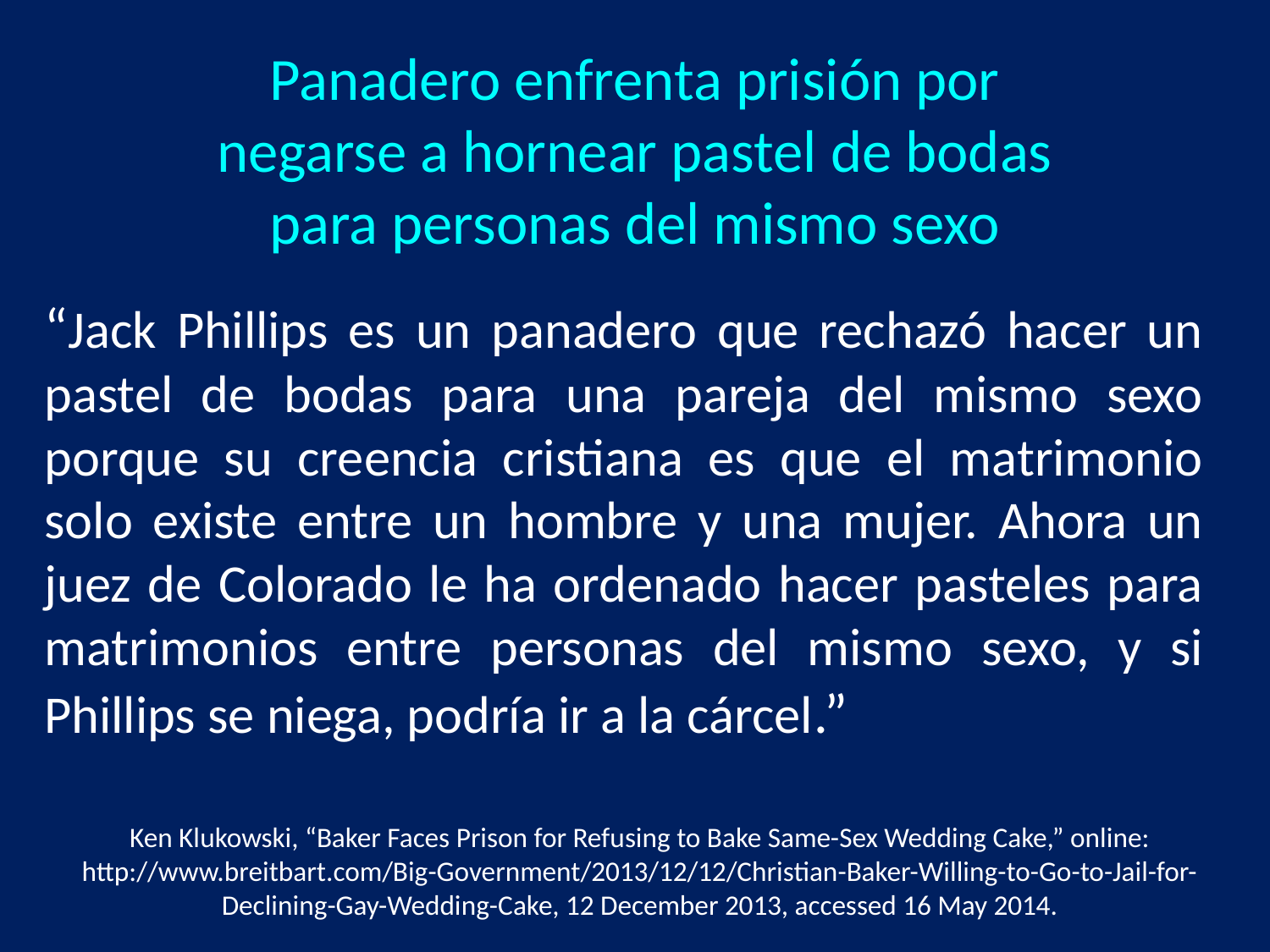

Panadero enfrenta prisión por negarse a hornear pastel de bodas para personas del mismo sexo
“Jack Phillips es un panadero que rechazó hacer un pastel de bodas para una pareja del mismo sexo porque su creencia cristiana es que el matrimonio solo existe entre un hombre y una mujer. Ahora un juez de Colorado le ha ordenado hacer pasteles para matrimonios entre personas del mismo sexo, y si Phillips se niega, podría ir a la cárcel.”
Ken Klukowski, “Baker Faces Prison for Refusing to Bake Same-Sex Wedding Cake,” online: http://www.breitbart.com/Big-Government/2013/12/12/Christian-Baker-Willing-to-Go-to-Jail-for-Declining-Gay-Wedding-Cake, 12 December 2013, accessed 16 May 2014.